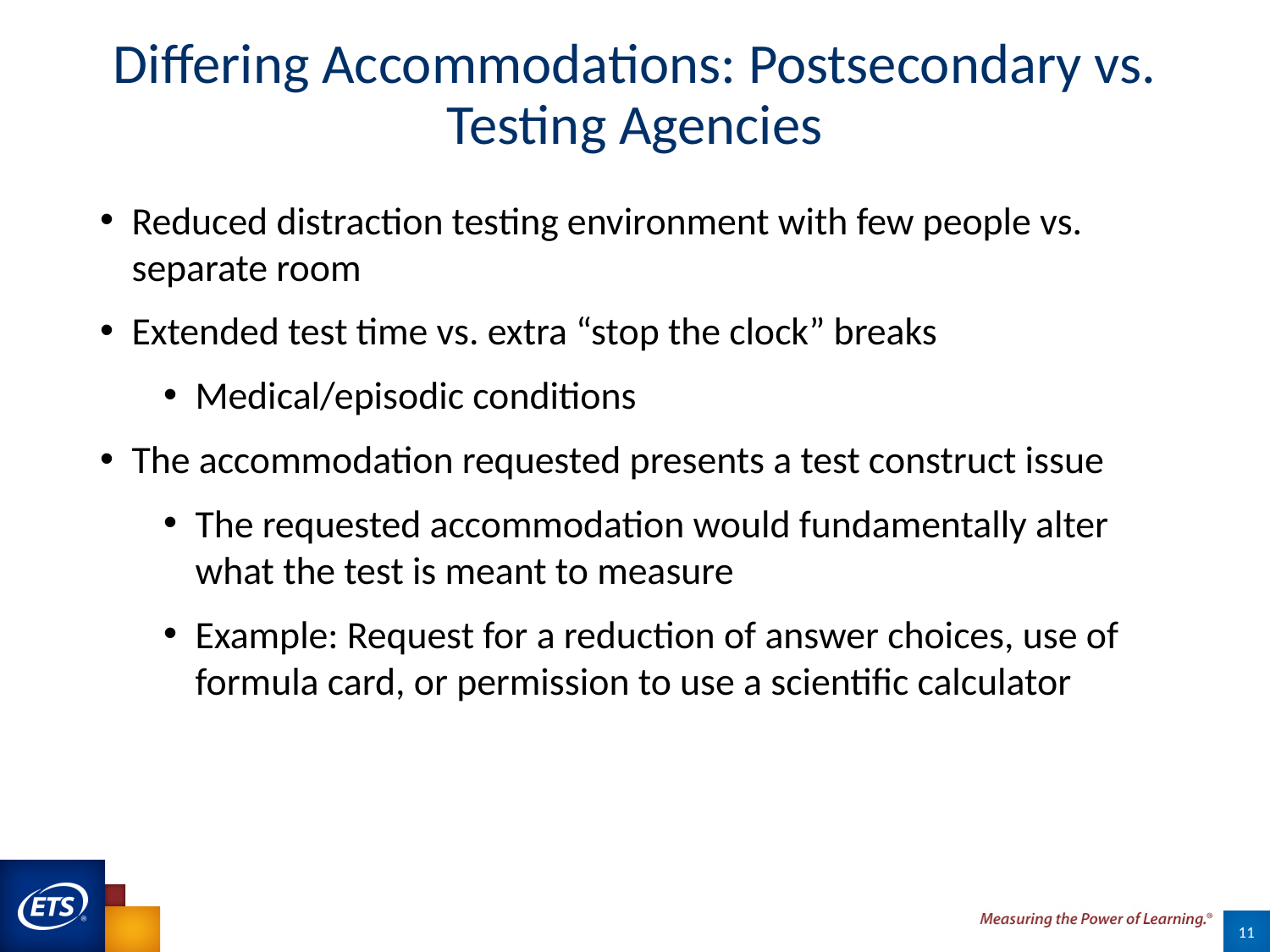

# Differing Accommodations: Postsecondary vs. Testing Agencies
Reduced distraction testing environment with few people vs. separate room
Extended test time vs. extra “stop the clock” breaks
Medical/episodic conditions
The accommodation requested presents a test construct issue
The requested accommodation would fundamentally alter what the test is meant to measure
Example: Request for a reduction of answer choices, use of formula card, or permission to use a scientific calculator
11